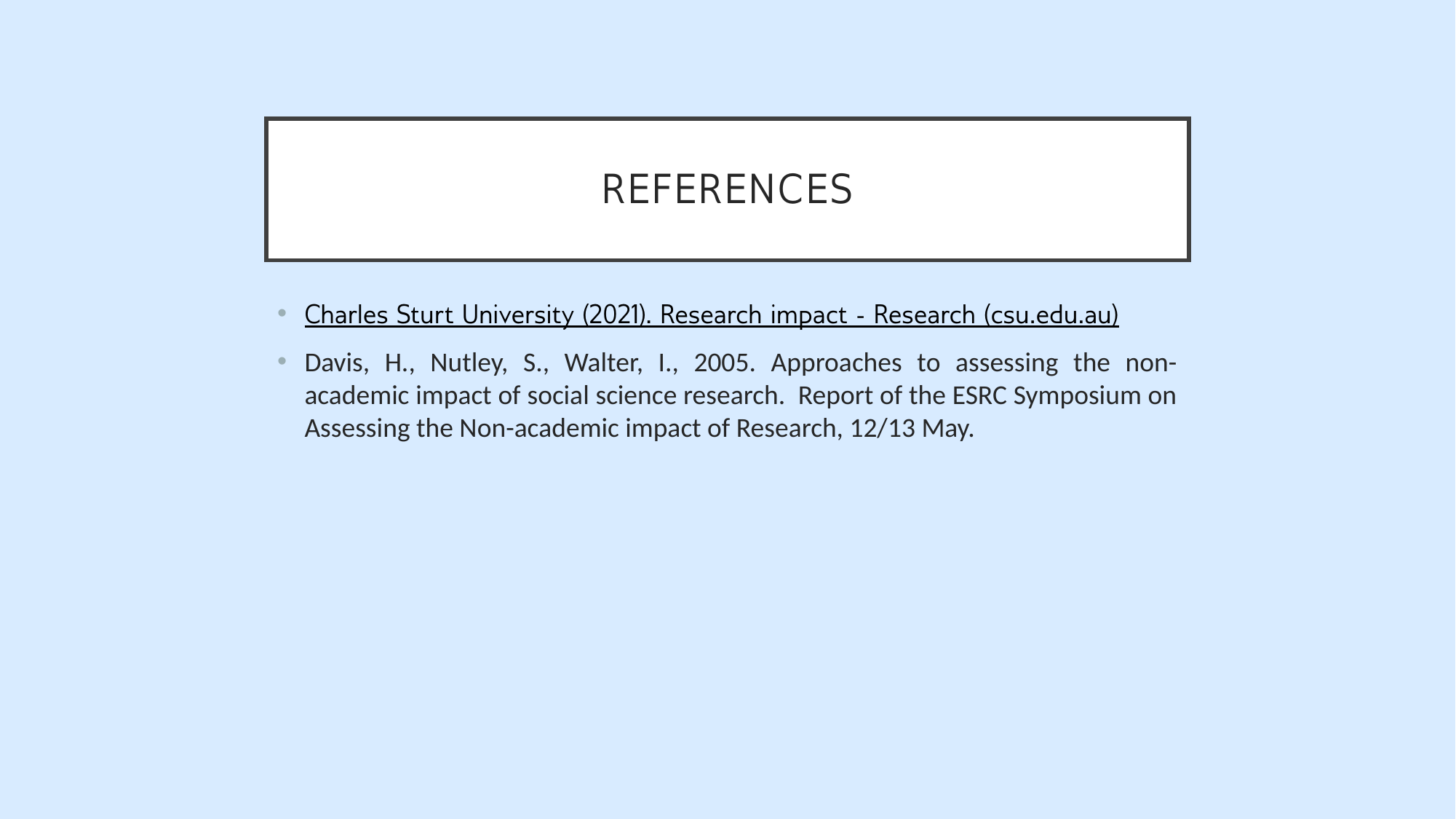

# references
Charles Sturt University (2021). Research impact - Research (csu.edu.au)
Davis, H., Nutley, S., Walter, I., 2005. Approaches to assessing the non-academic impact of social science research.  Report of the ESRC Symposium on Assessing the Non-academic impact of Research, 12/13 May.